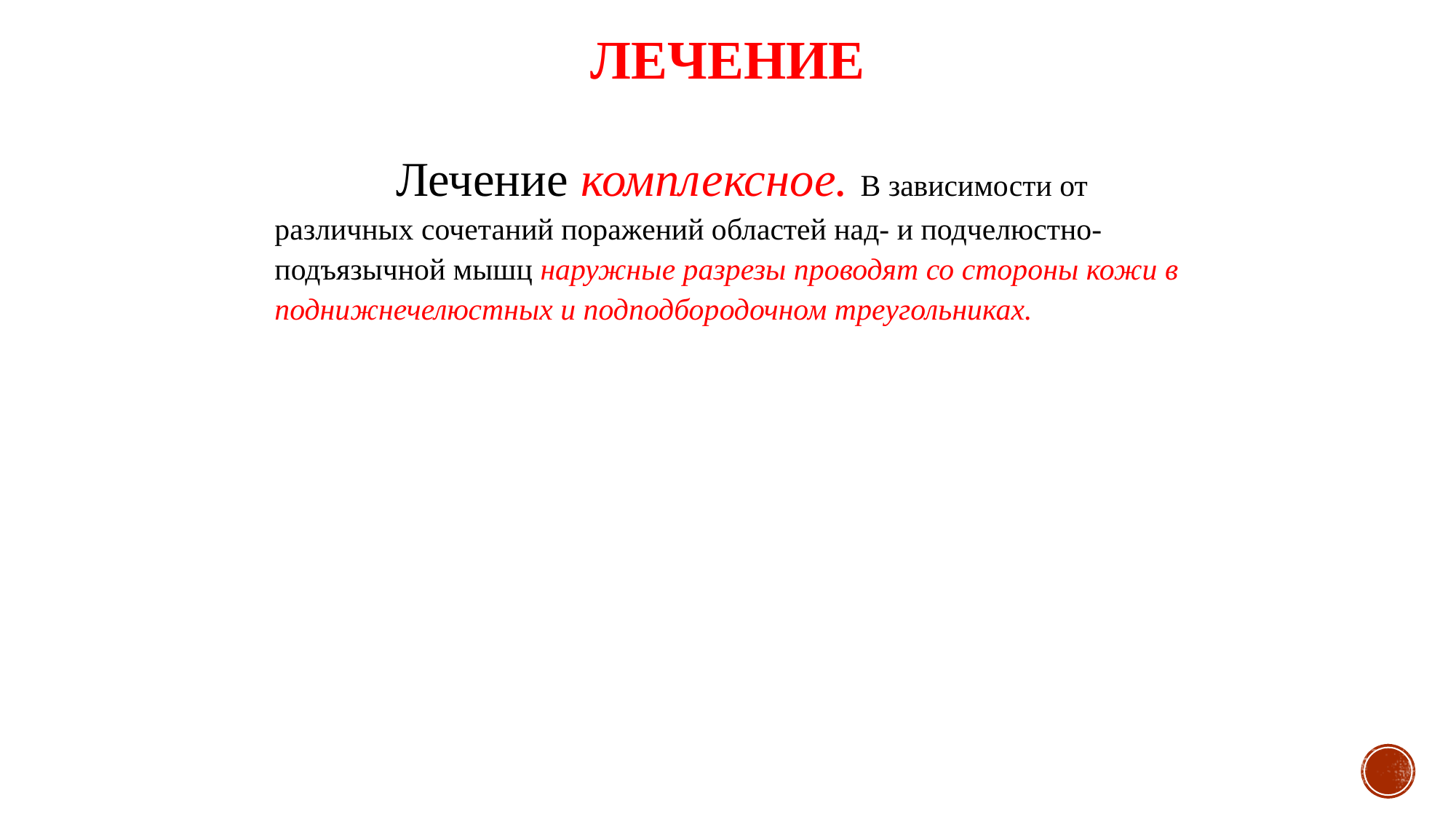

# Лечение
	 Лечение комплексное. В зависимости от различных сочетаний поражений областей над- и подчелюстно-подъязычной мышц наружные разрезы проводят со стороны кожи в поднижнечелюстных и подподбородочном треугольниках.